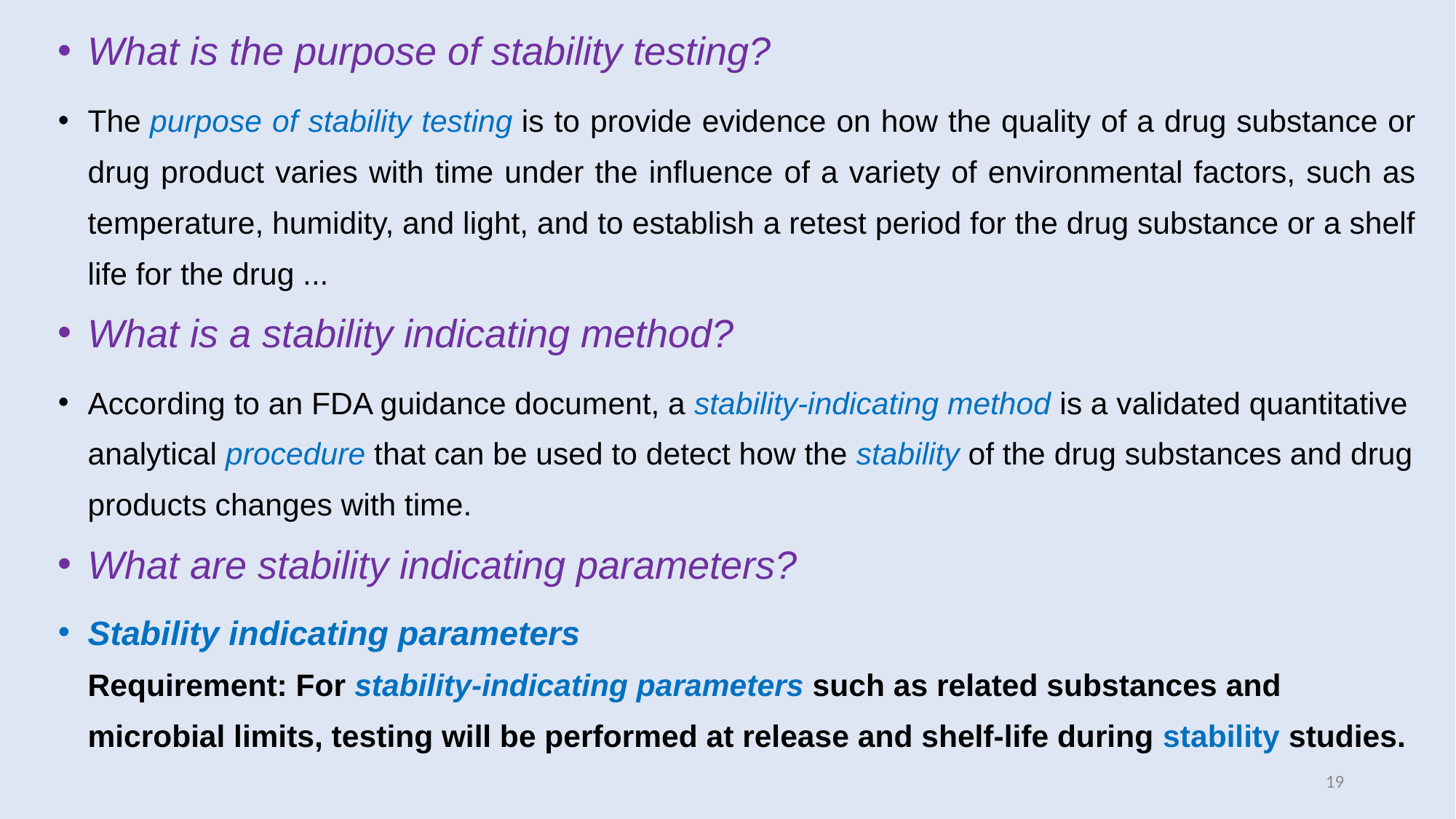

What is the purpose of stability testing?
The purpose of stability testing is to provide evidence on how the quality of a drug substance or drug product varies with time under the influence of a variety of environmental factors, such as temperature, humidity, and light, and to establish a retest period for the drug substance or a shelf life for the drug ...
What is a stability indicating method?
According to an FDA guidance document, a stability-indicating method is a validated quantitative analytical procedure that can be used to detect how the stability of the drug substances and drug products changes with time.
What are stability indicating parameters?
Stability indicating parameters
Requirement: For stability-indicating parameters such as related substances and microbial limits, testing will be performed at release and shelf-life during stability studies.
#
19